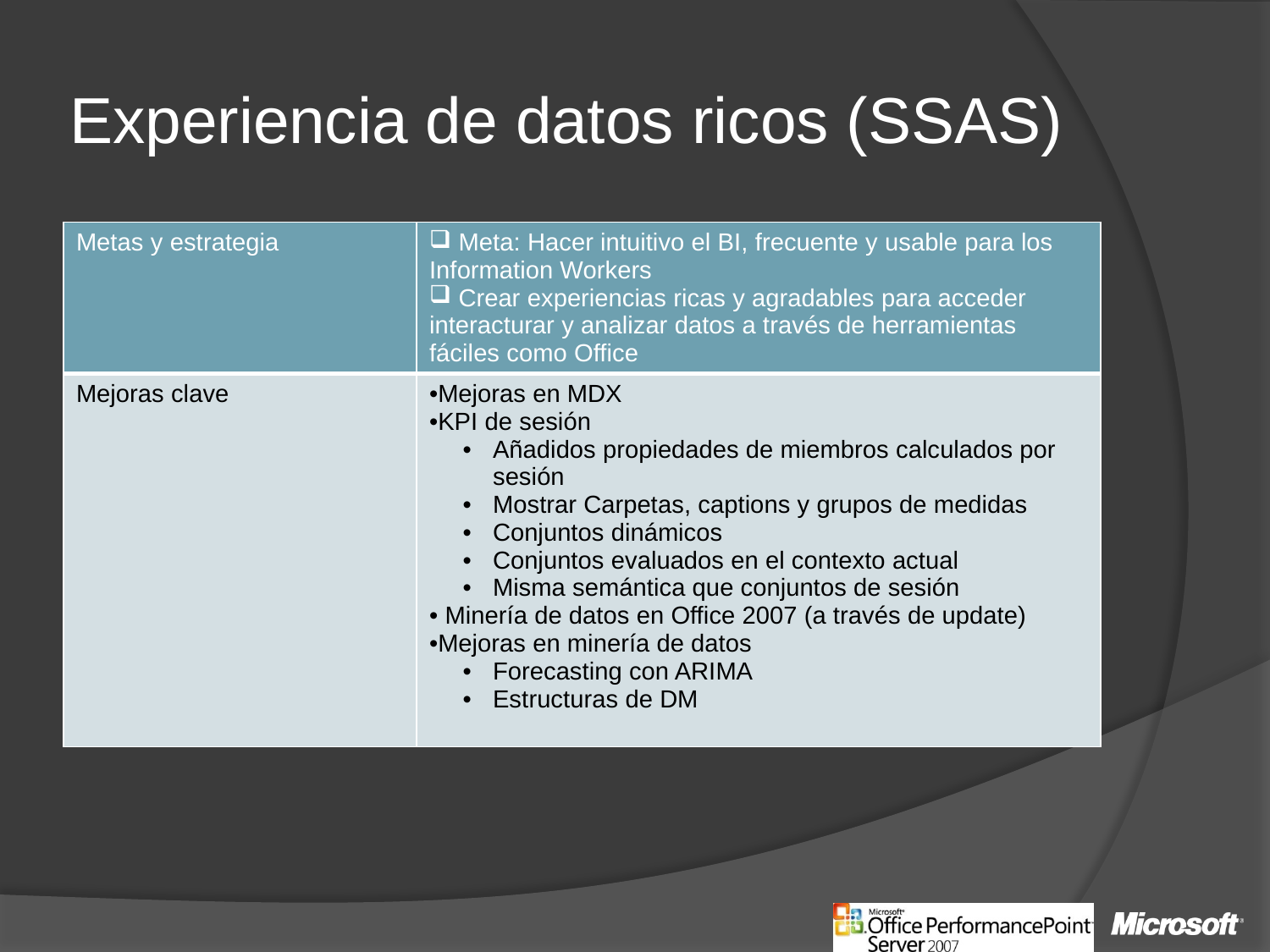

# Experiencia de datos ricos (SSAS)
| Metas y estrategia | Meta: Hacer intuitivo el BI, frecuente y usable para los Information Workers Crear experiencias ricas y agradables para acceder interacturar y analizar datos a través de herramientas fáciles como Office |
| --- | --- |
| Mejoras clave | Mejoras en MDX KPI de sesión Añadidos propiedades de miembros calculados por sesión Mostrar Carpetas, captions y grupos de medidas Conjuntos dinámicos Conjuntos evaluados en el contexto actual Misma semántica que conjuntos de sesión Minería de datos en Office 2007 (a través de update) Mejoras en minería de datos Forecasting con ARIMA Estructuras de DM |